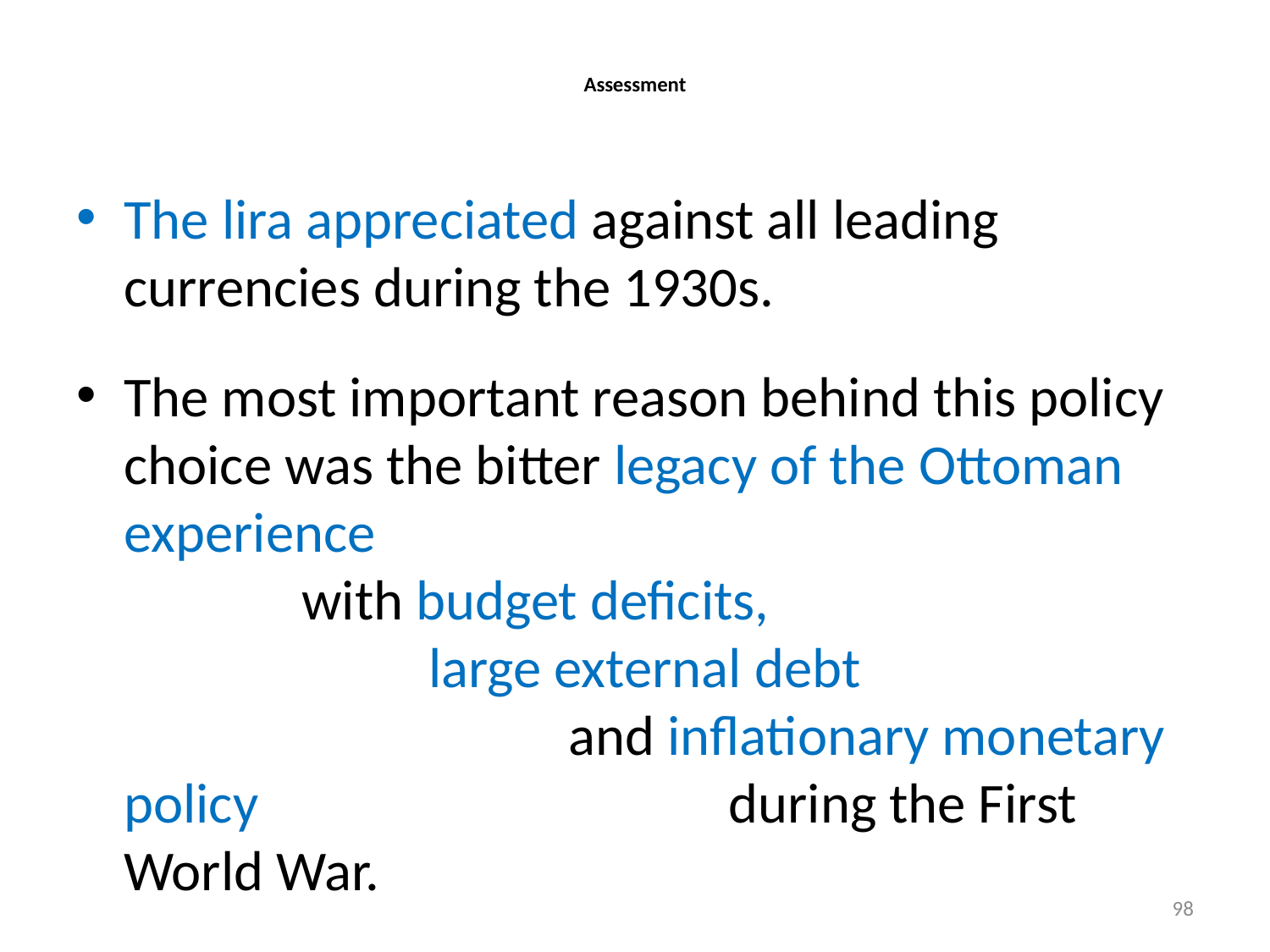

# Assessment
The lira appreciated against all leading currencies during the 1930s.
The most important reason behind this policy choice was the bitter legacy of the Ottoman experience                                                                               with budget deficits,                                                          large external debt                                                              and inflationary monetary policy                                     during the First World War.

98